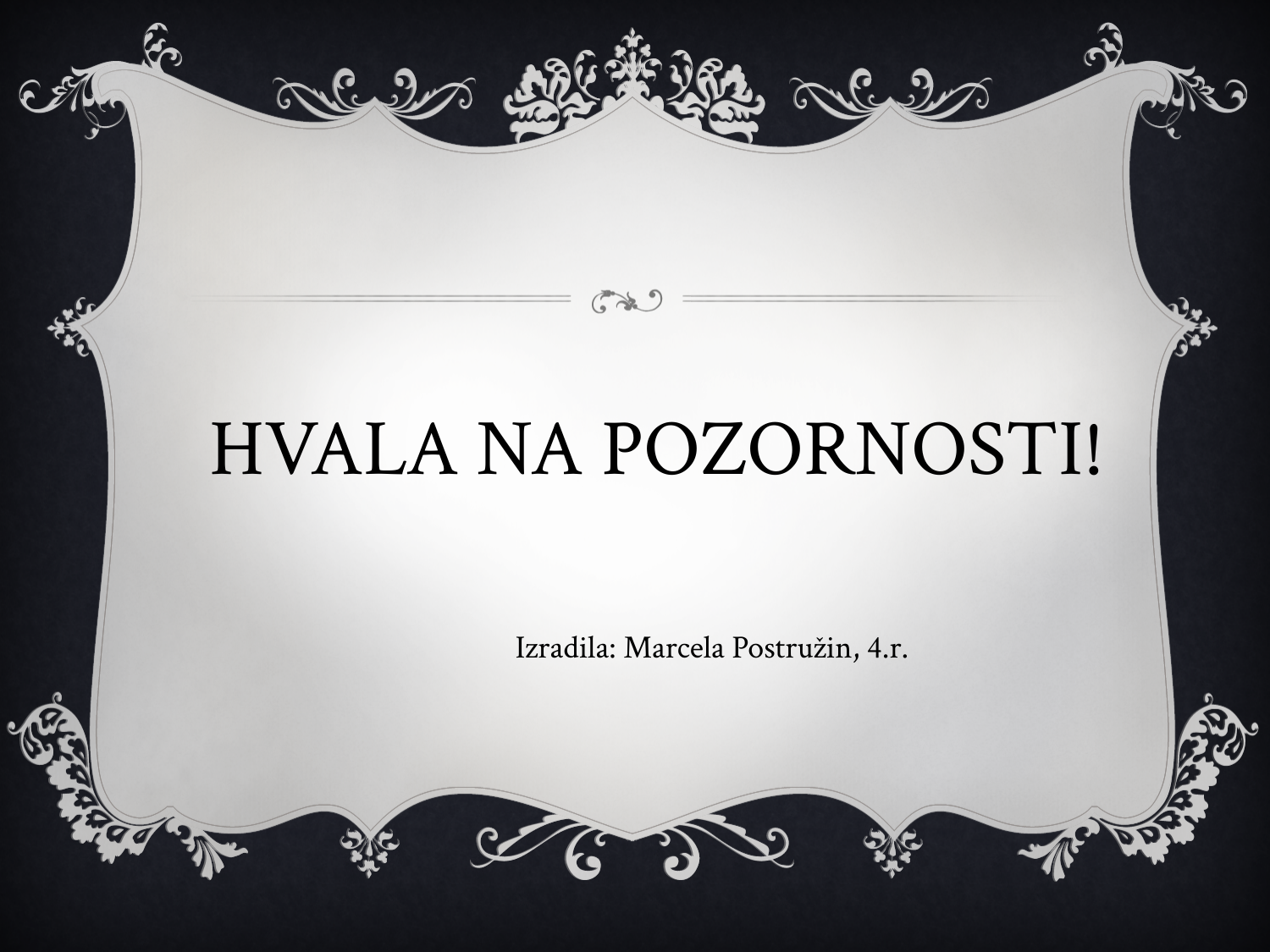

HVALA NA POZORNOSTI!

		                            Izradila: Marcela Postružin, 4.r.